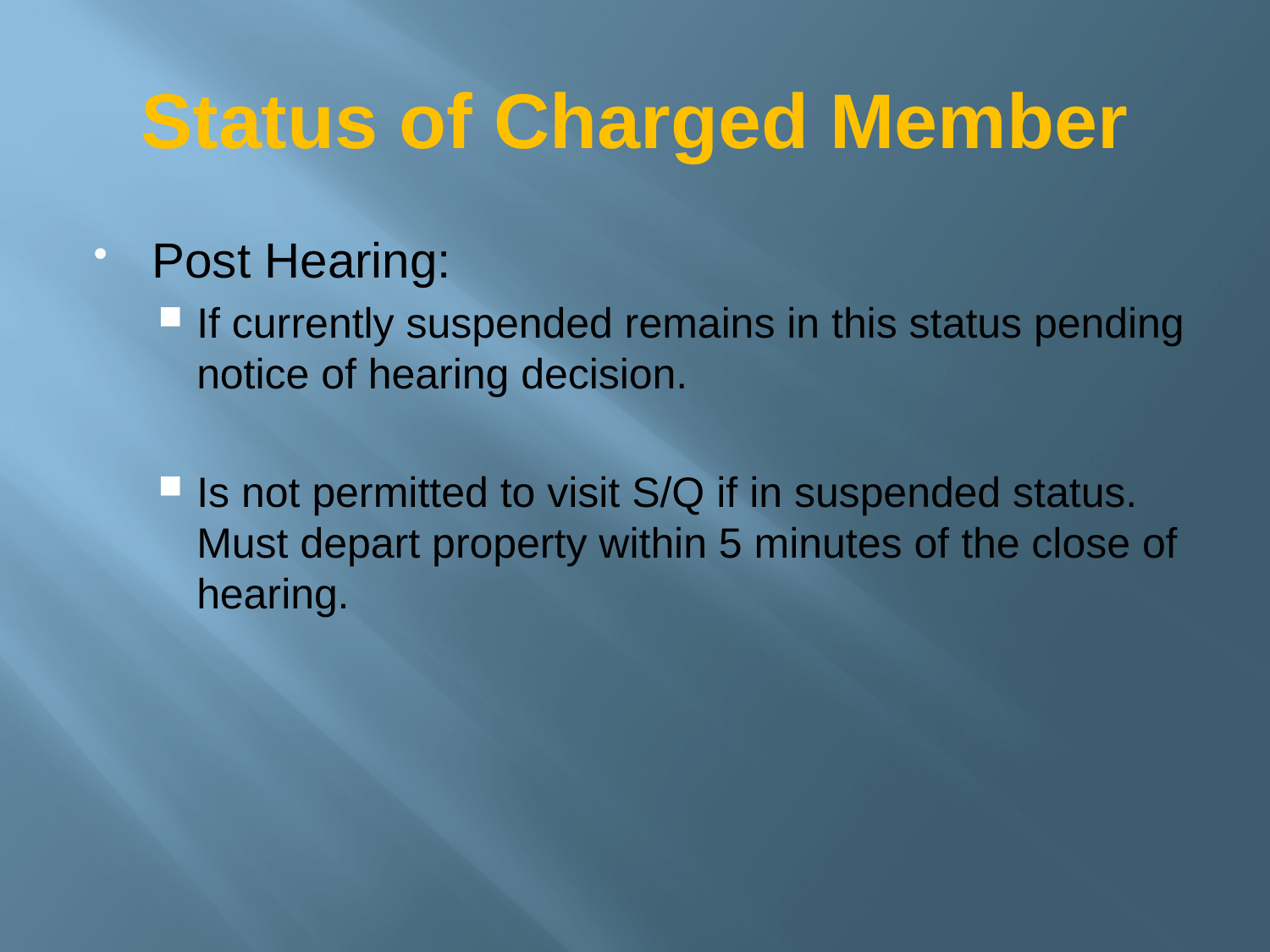

# Status of Charged Member
Post Hearing:
If currently suspended remains in this status pending notice of hearing decision.

Is not permitted to visit S/Q if in suspended status.  Must depart property within 5 minutes of the close of hearing.